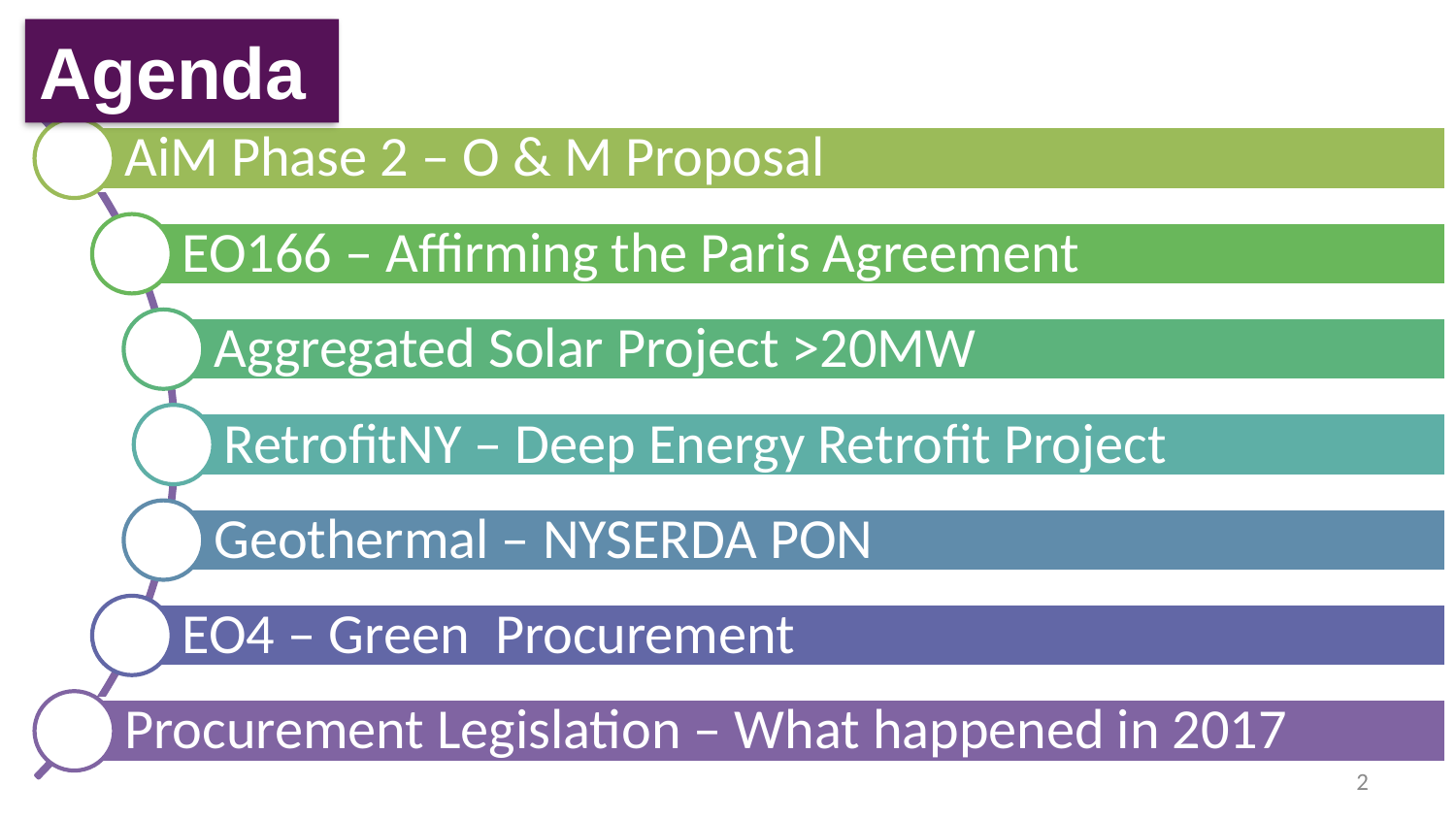

Agenda
AiM Phase 2 – O & M Proposal
EO166 – Affirming the Paris Agreement
Aggregated Solar Project >20MW
RetrofitNY – Deep Energy Retrofit Project
Geothermal – NYSERDA PON
EO4 – Green  Procurement
Procurement Legislation – What happened in 2017
Why is this important
Vision for the future
What we’ve done so far
What we propose
How it helps campuses
Cost and potential savings

2